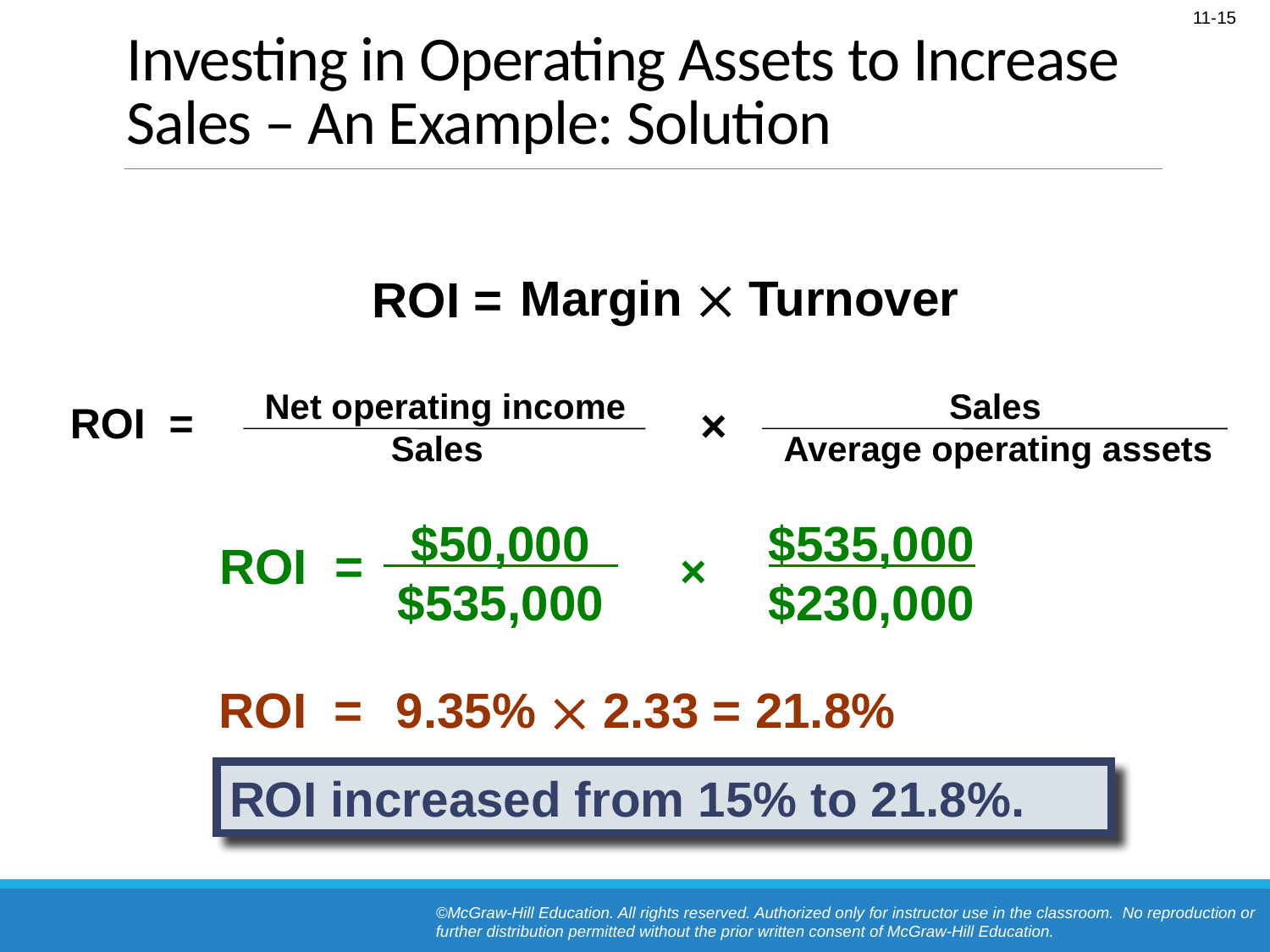

# Investing in Operating Assets to Increase Sales – An Example: Solution
Margin × Turnover
ROI =
   Net operating income
                Sales
                 Sales
Average operating assets
ROI  =
×

  $50,000
 $535,000
$535,000
$230,000
ROI  =
×
ROI  =
9.35% × 2.33 = 21.8%
ROI increased from 15% to 21.8%.